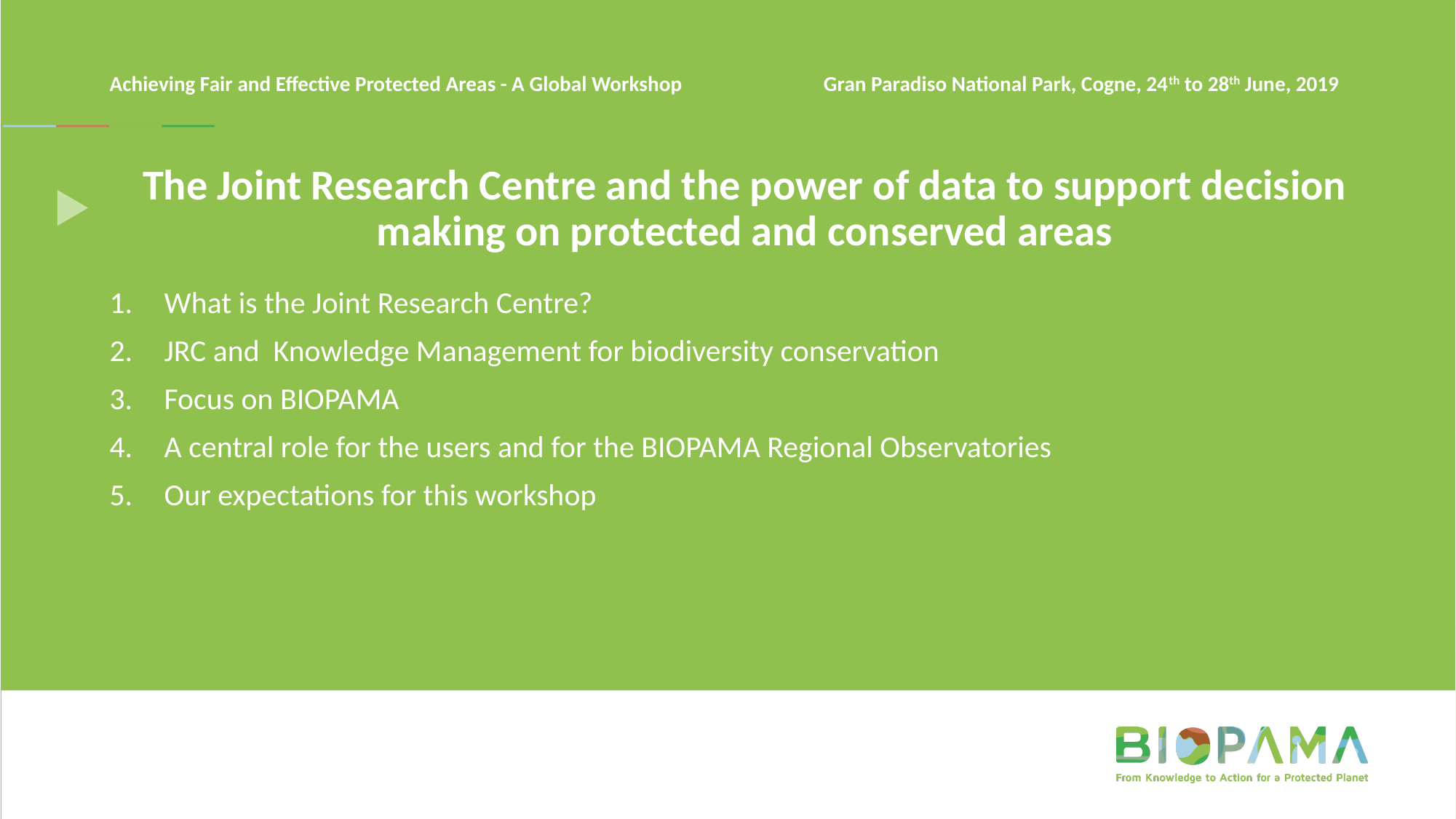

Achieving Fair and Effective Protected Areas - A Global Workshop                              Gran Paradiso National Park, Cogne, 24th to 28th June, 2019
# The Joint Research Centre and the power of data to support decision making on protected and conserved areas
What is the Joint Research Centre?
JRC and  Knowledge Management for biodiversity conservation
Focus on BIOPAMA
A central role for the users and for the BIOPAMA Regional Observatories
Our expectations for this workshop